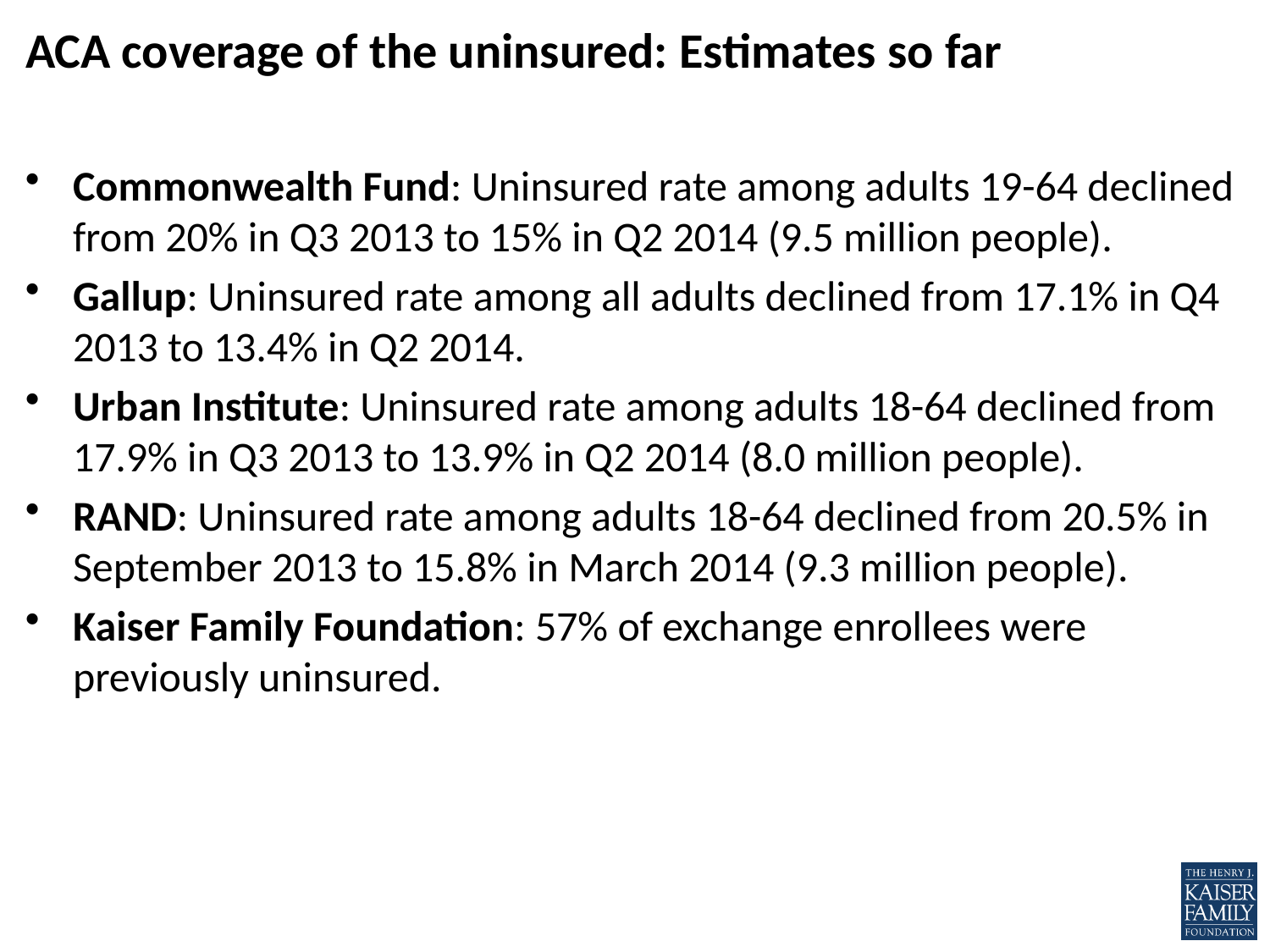

# ACA coverage of the uninsured: Estimates so far
Commonwealth Fund: Uninsured rate among adults 19-64 declined from 20% in Q3 2013 to 15% in Q2 2014 (9.5 million people).
Gallup: Uninsured rate among all adults declined from 17.1% in Q4 2013 to 13.4% in Q2 2014.
Urban Institute: Uninsured rate among adults 18-64 declined from 17.9% in Q3 2013 to 13.9% in Q2 2014 (8.0 million people).
RAND: Uninsured rate among adults 18-64 declined from 20.5% in September 2013 to 15.8% in March 2014 (9.3 million people).
Kaiser Family Foundation: 57% of exchange enrollees were previously uninsured.